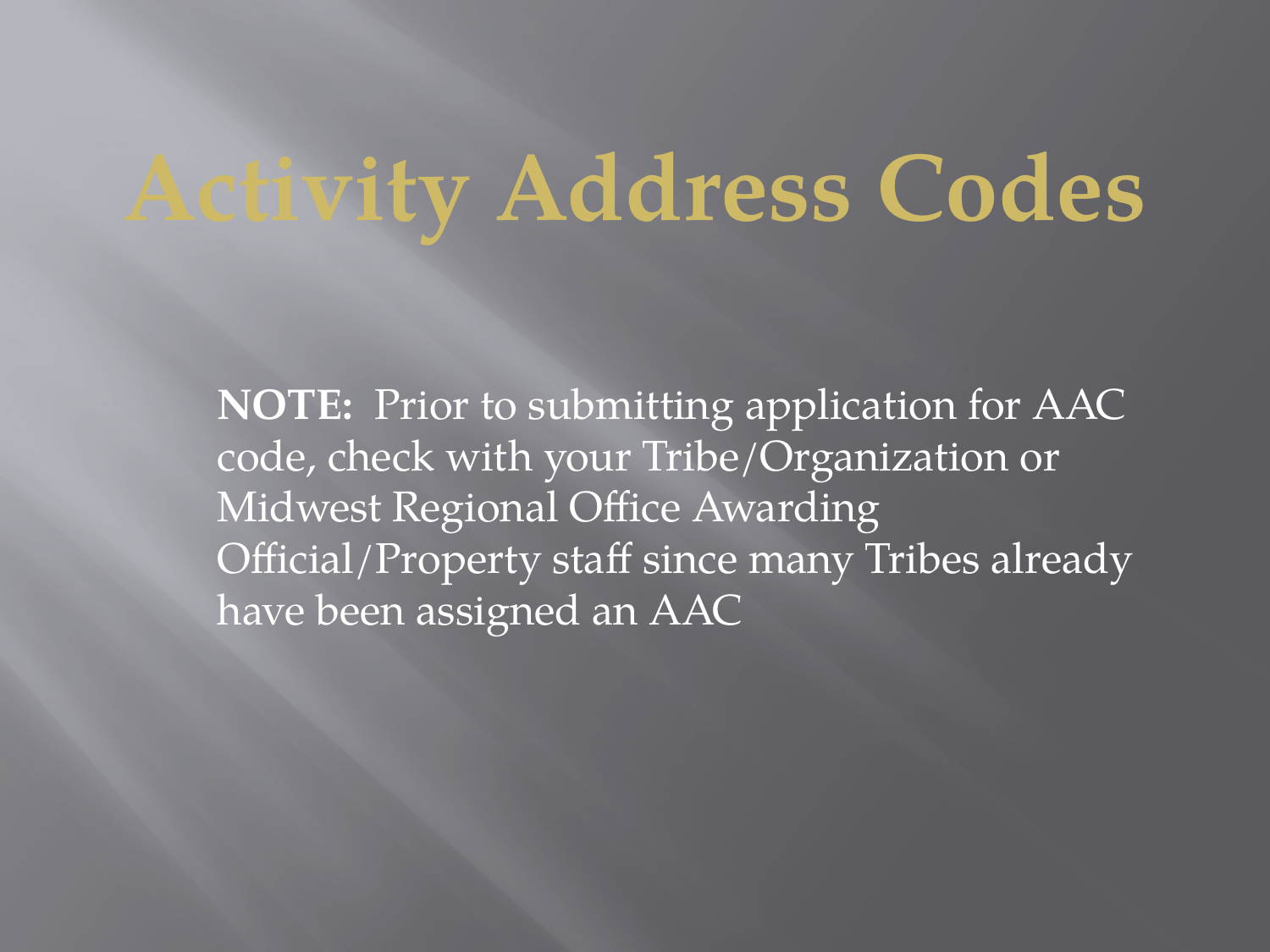

# Activity Address Codes
	NOTE:  Prior to submitting application for AAC code, check with your Tribe/Organization or Midwest Regional Office Awarding Official/Property staff since many Tribes already have been assigned an AAC